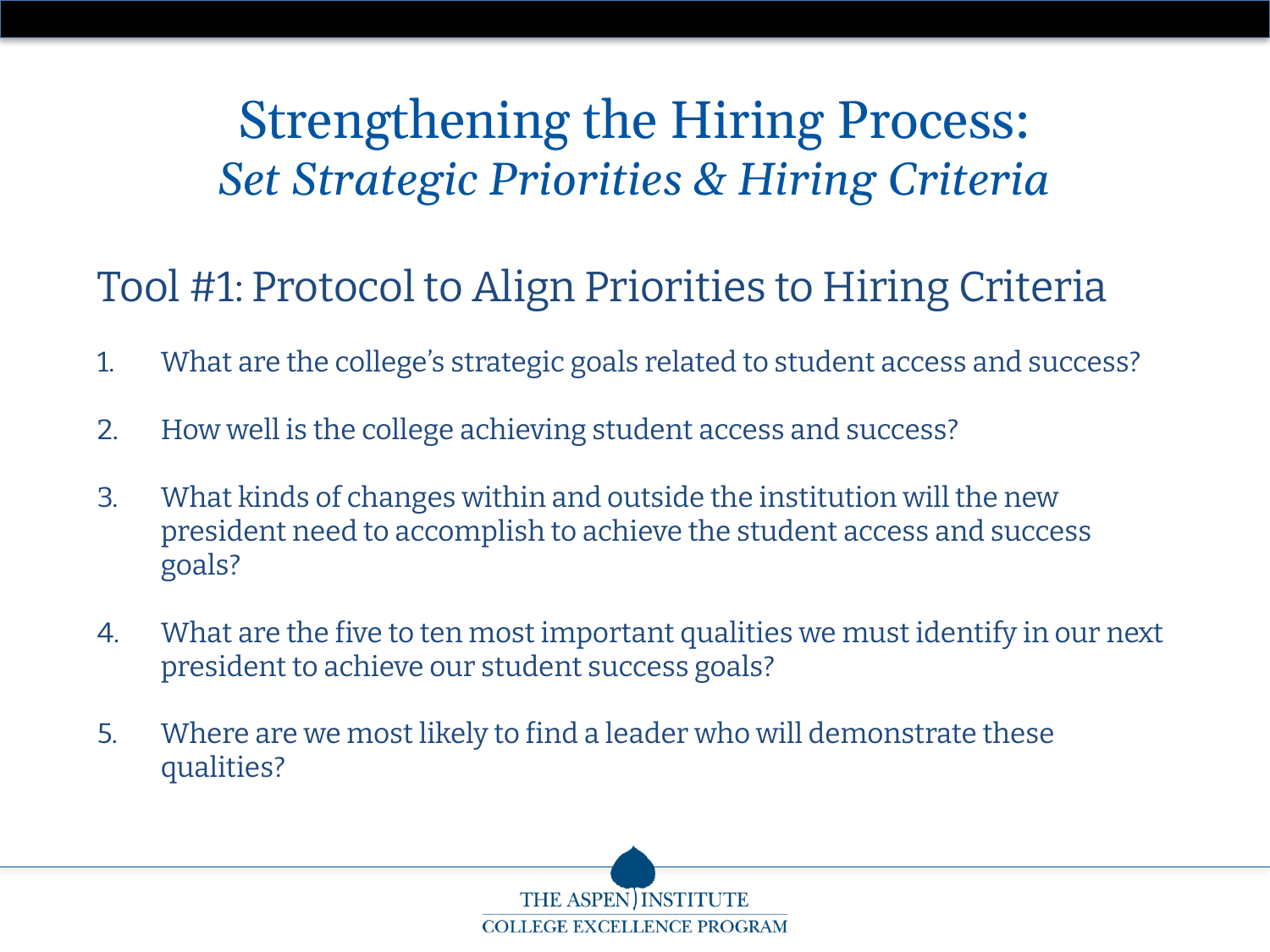

Strengthening the Hiring Process:
Set Strategic Priorities & Hiring Criteria
Tool #1: Protocol to Align Priorities to Hiring Criteria

What are the college’s strategic goals related to student access and success?

How well is the college achieving student access and success?

What kinds of changes within and outside the institution will the new president need to accomplish to achieve the student access and success goals?

What are the five to ten most important qualities we must identify in our next president to achieve our student success goals?

Where are we most likely to find a leader who will demonstrate these qualities?